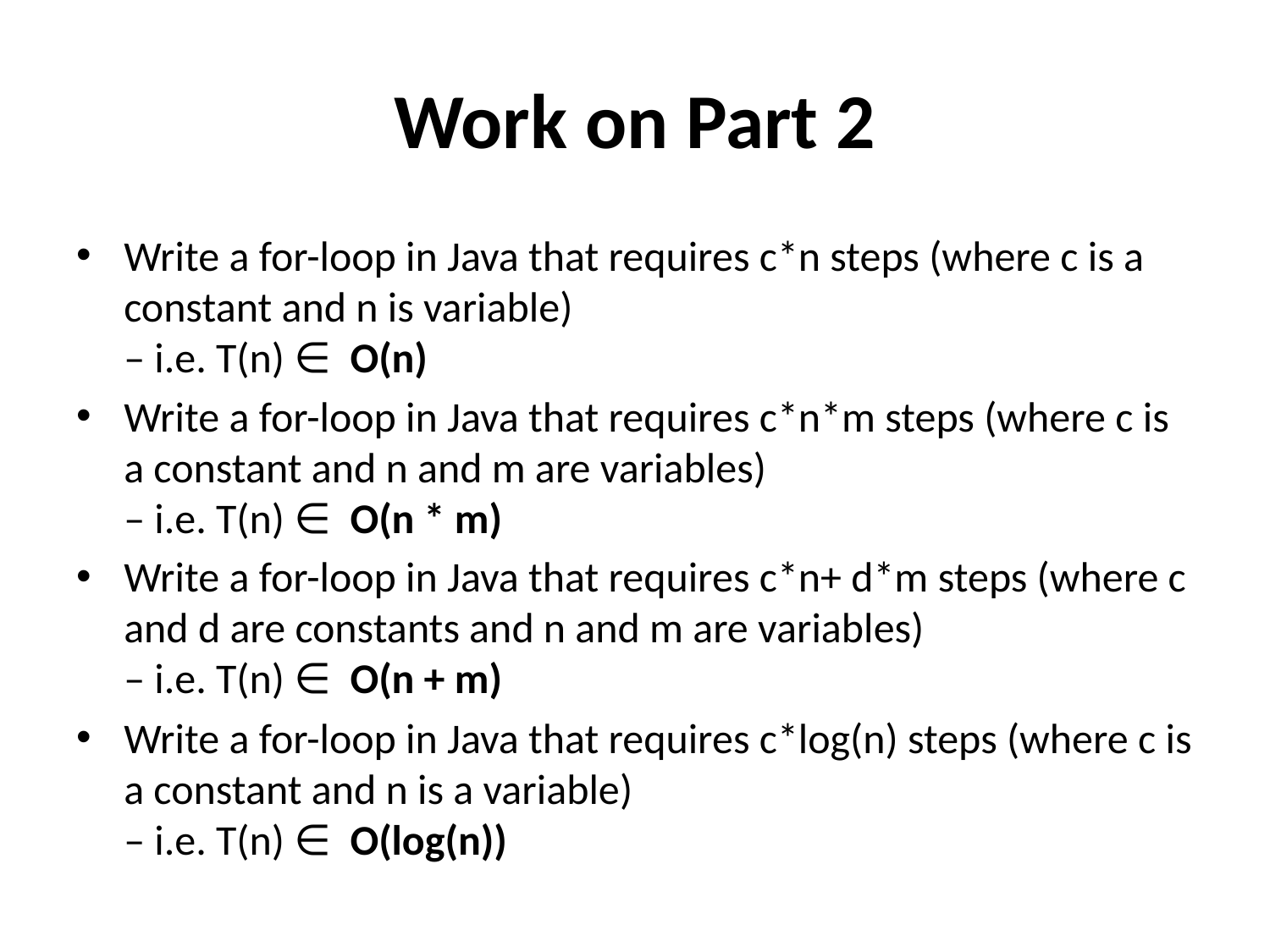

# Work on Part 2
Write a for-loop in Java that requires c*n steps (where c is a constant and n is variable)
– i.e. T(n) ∈  O(n)
Write a for-loop in Java that requires c*n*m steps (where c is a constant and n and m are variables)
– i.e. T(n) ∈  O(n * m)
Write a for-loop in Java that requires c*n+ d*m steps (where c and d are constants and n and m are variables)
– i.e. T(n) ∈  O(n + m)
Write a for-loop in Java that requires c*log(n) steps (where c is a constant and n is a variable)
– i.e. T(n) ∈  O(log(n))